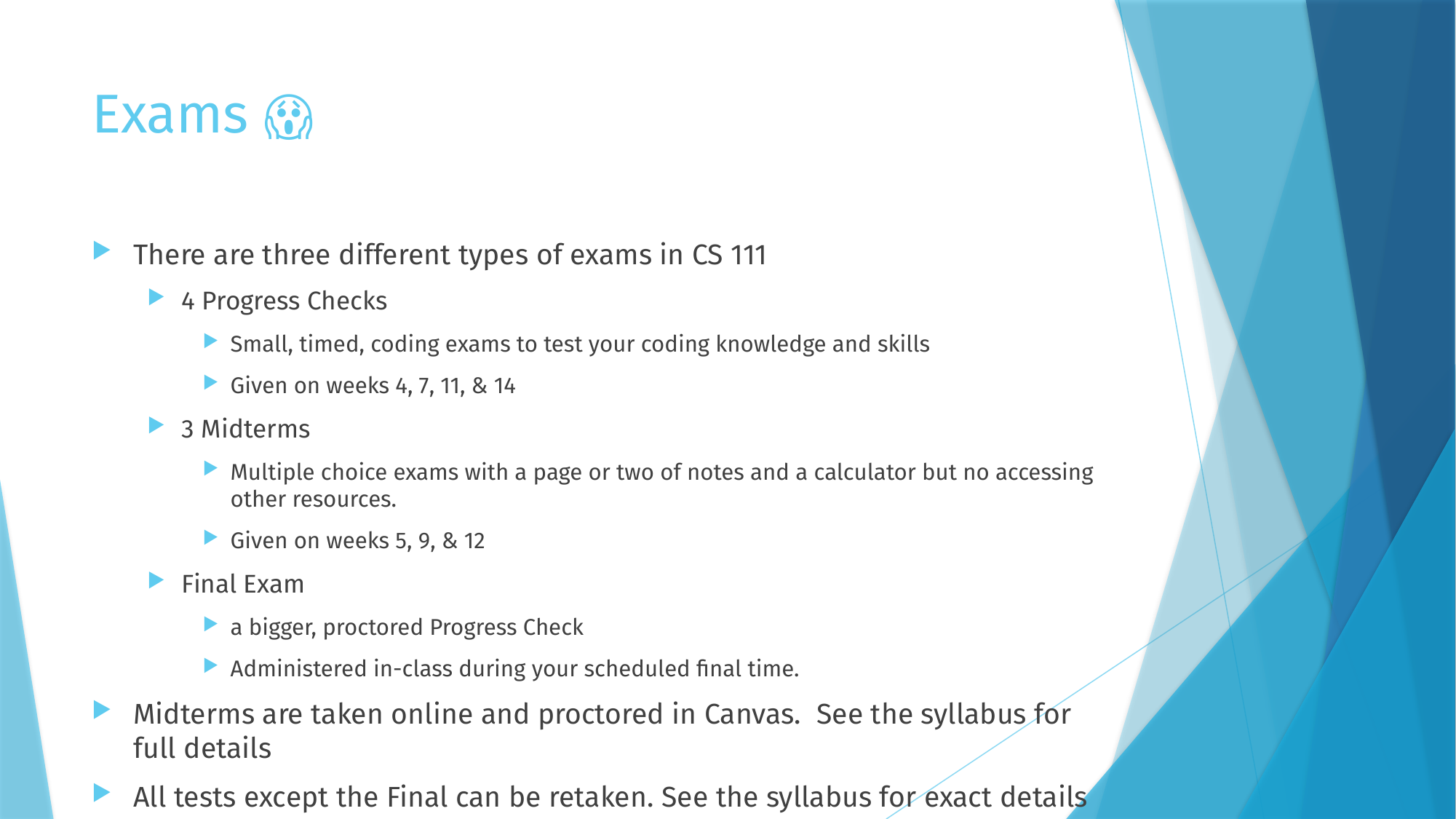

# Exams 😱
There are three different types of exams in CS 111
4 Progress Checks
Small, timed, coding exams to test your coding knowledge and skills
Given on weeks 4, 7, 11, & 14
3 Midterms
Multiple choice exams with a page or two of notes and a calculator but no accessing other resources.
Given on weeks 5, 9, & 12
Final Exam
a bigger, proctored Progress Check
Administered in-class during your scheduled final time.
Midterms are taken online and proctored in Canvas.  See the syllabus for full details
All tests except the Final can be retaken. See the syllabus for exact details